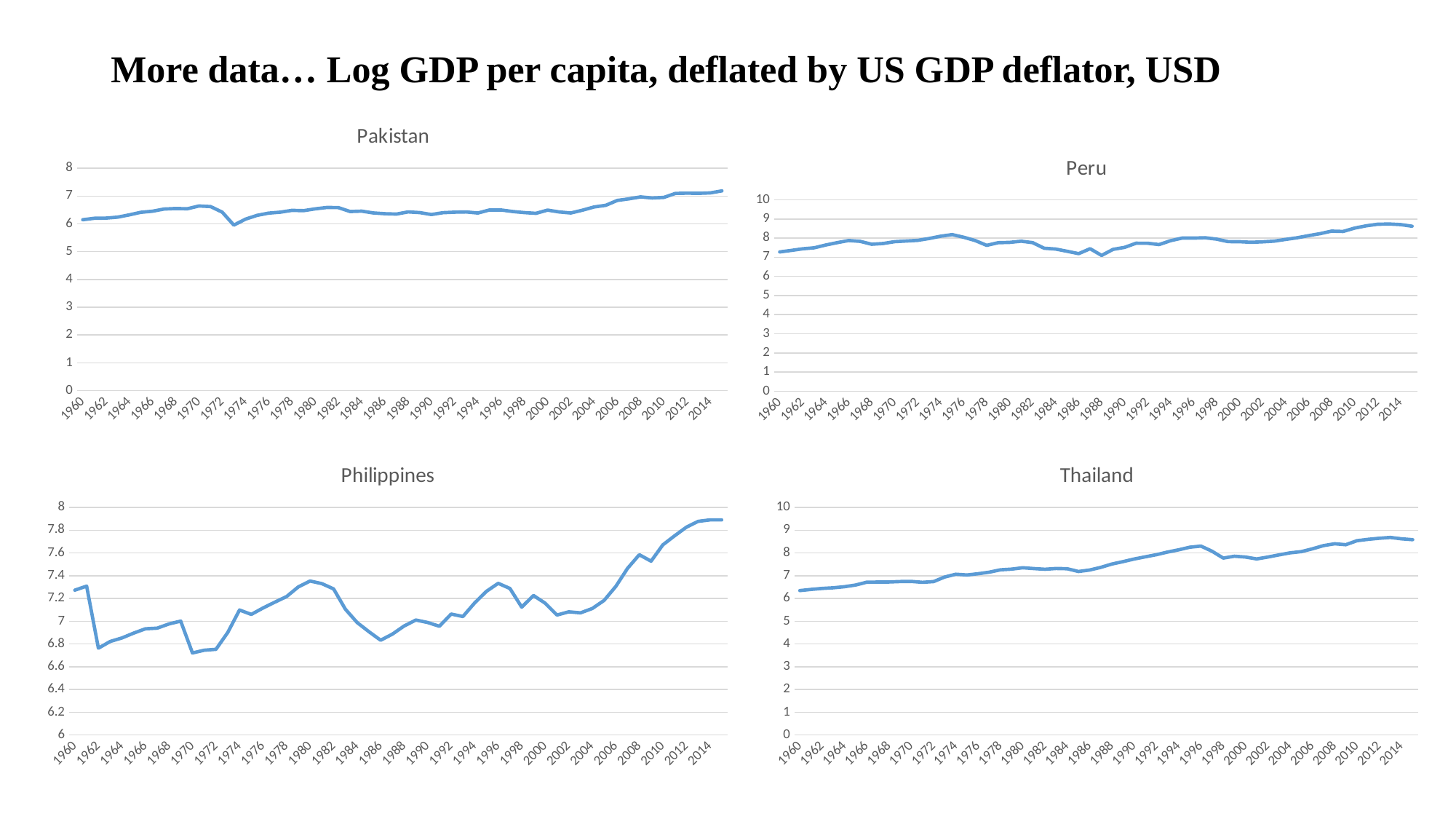

# More data… Log GDP per capita, deflated by US GDP deflator, USD

### Chart:

| Category | Pakistan |
|---|---|
| 1960 | 6.147689247385142 |
| 1961 | 6.200202451546817 |
| 1962 | 6.20654510226174 |
| 1963 | 6.240891432910087 |
| 1964 | 6.322711262207867 |
| 1965 | 6.41510430496103 |
| 1966 | 6.454699466382014 |
| 1967 | 6.532551391666001 |
| 1968 | 6.551727674052888 |
| 1969 | 6.541391107990289 |
| 1970 | 6.6422109609362145 |
| 1971 | 6.621333076454074 |
| 1972 | 6.421616805049214 |
| 1973 | 5.954454837183036 |
| 1974 | 6.167302338335475 |
| 1975 | 6.306249769179475 |
| 1976 | 6.38523457245441 |
| 1977 | 6.42026184563504 |
| 1978 | 6.485089795209153 |
| 1979 | 6.474571390172057 |
| 1980 | 6.539747531097167 |
| 1981 | 6.5882362322254 |
| 1982 | 6.584021764441042 |
| 1983 | 6.443362543641909 |
| 1984 | 6.457480803874383 |
| 1985 | 6.392875307695061 |
| 1986 | 6.364351921122858 |
| 1987 | 6.35169977662742 |
| 1988 | 6.428898683604233 |
| 1989 | 6.403748539947232 |
| 1990 | 6.334408018233343 |
| 1991 | 6.4014413380520025 |
| 1992 | 6.4199981489009295 |
| 1993 | 6.42754899810659 |
| 1994 | 6.3892635473686346 |
| 1995 | 6.499226772729818 |
| 1996 | 6.49949544678999 |
| 1997 | 6.443684766169923 |
| 1998 | 6.404727490676676 |
| 1999 | 6.378494285531992 |
| 2000 | 6.494074056241247 |
| 2001 | 6.427387080038232 |
| 2002 | 6.391173010932871 |
| 2003 | 6.4918511996619355 |
| 2004 | 6.607402065481017 |
| 2005 | 6.666591452379763 |
| 2006 | 6.841848005449069 |
| 2007 | 6.899580856943774 |
| 2008 | 6.96937148427944 |
| 2009 | 6.929646407374945 |
| 2010 | 6.950144242002339 |
| 2011 | 7.094210508097912 |
| 2012 | 7.104060123894921 |
| 2013 | 7.096847925311724 |
| 2014 | 7.1133511599361166 |
| 2015 | 7.18555186179965 |

### Chart:

| Category | Peru |
|---|---|
| 1960 | 7.278081945362826 |
| 1961 | 7.356322925367984 |
| 1962 | 7.4406545999284806 |
| 1963 | 7.492353408217326 |
| 1964 | 7.639261570168573 |
| 1965 | 7.762200586983224 |
| 1966 | 7.8735387535087655 |
| 1967 | 7.8290942520986 |
| 1968 | 7.680009919547428 |
| 1969 | 7.716822423247583 |
| 1970 | 7.813964855856838 |
| 1971 | 7.846744843296997 |
| 1972 | 7.880907230175815 |
| 1973 | 7.9809374296803 |
| 1974 | 8.100113373685021 |
| 1975 | 8.18218672024097 |
| 1976 | 8.045543283890336 |
| 1977 | 7.871873991263696 |
| 1978 | 7.62058488303475 |
| 1979 | 7.760148477267508 |
| 1980 | 7.776010922766945 |
| 1981 | 7.839266574164668 |
| 1982 | 7.761669150227447 |
| 1983 | 7.4711019304549104 |
| 1984 | 7.427513708411261 |
| 1985 | 7.311403577277658 |
| 1986 | 7.186486406643413 |
| 1987 | 7.444815099021632 |
| 1988 | 7.094927452777382 |
| 1989 | 7.411644589559265 |
| 1990 | 7.514384914945137 |
| 1991 | 7.7331225237236065 |
| 1992 | 7.731859701058618 |
| 1993 | 7.661346243840239 |
| 1994 | 7.865876815575527 |
| 1995 | 7.999771367823011 |
| 1996 | 8.000818574970207 |
| 1997 | 8.019236504804452 |
| 1998 | 7.946983013526952 |
| 1999 | 7.816903199550594 |
| 2000 | 7.8112257475178195 |
| 2001 | 7.7809114518009945 |
| 2002 | 7.804266377104491 |
| 2003 | 7.841647778430088 |
| 2004 | 7.930412146647953 |
| 2005 | 8.016749955733786 |
| 2006 | 8.12735559002598 |
| 2007 | 8.230928124382853 |
| 2008 | 8.364654178138963 |
| 2009 | 8.346871618110287 |
| 2010 | 8.521434060922255 |
| 2011 | 8.640048135843175 |
| 2012 | 8.723233065896276 |
| 2013 | 8.73722881813507 |
| 2014 | 8.705590603945083 |
| 2015 | 8.62086867437014 |

### Chart:

| Category | Philippines |
|---|---|
| 1960 | 7.2734110679364665 |
| 1961 | 7.308787477860606 |
| 1962 | 6.762835171612333 |
| 1963 | 6.821855968011624 |
| 1964 | 6.852956501103907 |
| 1965 | 6.89556005706531 |
| 1966 | 6.933266744676616 |
| 1967 | 6.939026233581286 |
| 1968 | 6.975924845746632 |
| 1969 | 7.000810882858584 |
| 1970 | 6.721103086568836 |
| 1971 | 6.745174770936776 |
| 1972 | 6.75307763284988 |
| 1973 | 6.900694026535839 |
| 1974 | 7.098741996409226 |
| 1975 | 7.059701050653563 |
| 1976 | 7.116398786723102 |
| 1977 | 7.1676414637517025 |
| 1978 | 7.216963545060588 |
| 1979 | 7.301834763046427 |
| 1980 | 7.353497508502466 |
| 1981 | 7.330730332304551 |
| 1982 | 7.284198745182906 |
| 1983 | 7.106375922065049 |
| 1984 | 6.988467207782598 |
| 1985 | 6.908226048395171 |
| 1986 | 6.832784895321842 |
| 1987 | 6.886540468195722 |
| 1988 | 6.957897153888622 |
| 1989 | 7.010512088648148 |
| 1990 | 6.988721298063007 |
| 1991 | 6.9557188543760455 |
| 1992 | 7.062721966483767 |
| 1993 | 7.04121080564441 |
| 1994 | 7.161073880802461 |
| 1995 | 7.262802305872093 |
| 1996 | 7.333359725488903 |
| 1997 | 7.288067333784945 |
| 1998 | 7.124050774150785 |
| 1999 | 7.226522936219831 |
| 2000 | 7.158653851790847 |
| 2001 | 7.054291282051969 |
| 2002 | 7.082729514897643 |
| 2003 | 7.073431160518993 |
| 2004 | 7.112122619426127 |
| 2005 | 7.18284614837486 |
| 2006 | 7.306198870531385 |
| 2007 | 7.4649968726596345 |
| 2008 | 7.584531071593133 |
| 2009 | 7.527960069265659 |
| 2010 | 7.671006716512248 |
| 2011 | 7.750990982158838 |
| 2012 | 7.826366949005882 |
| 2013 | 7.87765744370154 |
| 2014 | 7.890687630579964 |
| 2015 | 7.890757100151132 |

### Chart:

| Category | Thailand |
|---|---|
| 1960 | 6.347213483449633 |
| 1961 | 6.398457020584797 |
| 1962 | 6.442904662175572 |
| 1963 | 6.469688722267487 |
| 1964 | 6.518652424110785 |
| 1965 | 6.590506772148736 |
| 1966 | 6.716711289496144 |
| 1967 | 6.7217872050668905 |
| 1968 | 6.725068879679678 |
| 1969 | 6.7435755359233305 |
| 1970 | 6.749381504644479 |
| 1971 | 6.710890449563782 |
| 1972 | 6.743359361253234 |
| 1973 | 6.944202198707668 |
| 1974 | 7.065794918191442 |
| 1975 | 7.034078822781268 |
| 1976 | 7.0882400161406 |
| 1977 | 7.156908202528624 |
| 1978 | 7.260313214014571 |
| 1979 | 7.2906311903789085 |
| 1980 | 7.350746379013233 |
| 1981 | 7.315827168246384 |
| 1982 | 7.285435149982254 |
| 1983 | 7.318438685781245 |
| 1984 | 7.308248048078935 |
| 1985 | 7.18677648969666 |
| 1986 | 7.250933125372507 |
| 1987 | 7.366707412706436 |
| 1988 | 7.5138545185991426 |
| 1989 | 7.6182247563713235 |
| 1990 | 7.7347333183929585 |
| 1991 | 7.831368058984061 |
| 1992 | 7.925754930433916 |
| 1993 | 8.03938848482353 |
| 1994 | 8.13935453734015 |
| 1995 | 8.252770915362674 |
| 1996 | 8.302524825893178 |
| 1997 | 8.076651990051275 |
| 1998 | 7.775777340779311 |
| 1999 | 7.857082675903949 |
| 2000 | 7.820855609293205 |
| 2001 | 7.737445101813149 |
| 2002 | 7.821018271049118 |
| 2003 | 7.91636112493939 |
| 2004 | 8.007177609466842 |
| 2005 | 8.059251397335588 |
| 2006 | 8.182445953731964 |
| 2007 | 8.323825007640473 |
| 2008 | 8.405600509411421 |
| 2009 | 8.362366337240834 |
| 2010 | 8.539328234207371 |
| 2011 | 8.599222477012411 |
| 2012 | 8.646595221645523 |
| 2013 | 8.681627132882495 |
| 2014 | 8.622037051826634 |
| 2015 | 8.58499960986455 |